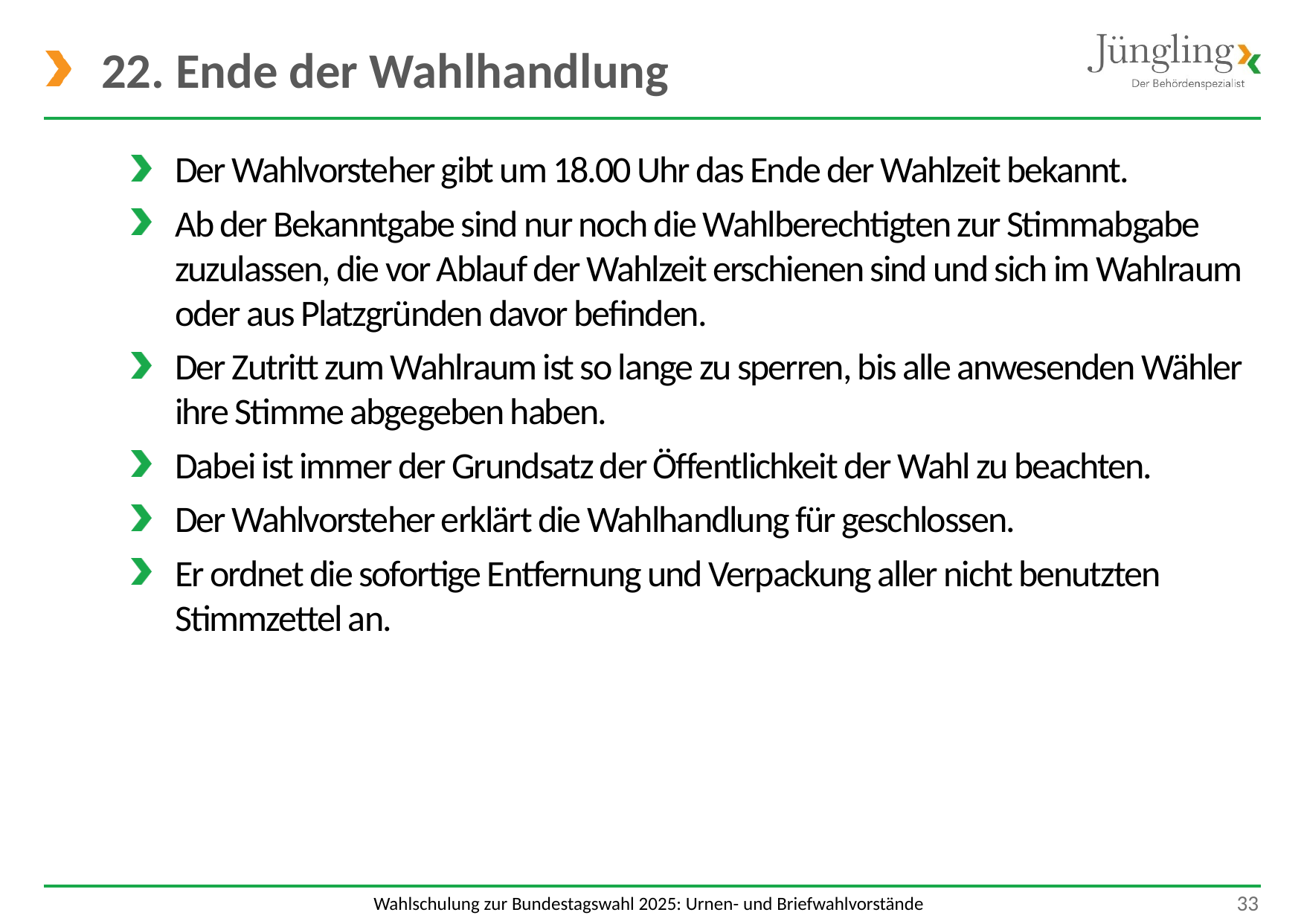

# 22. Ende der Wahlhandlung
Der Wahlvorsteher gibt um 18.00 Uhr das Ende der Wahlzeit bekannt.
Ab der Bekanntgabe sind nur noch die Wahlberechtigten zur Stimmabgabe zuzulassen, die vor Ablauf der Wahlzeit erschienen sind und sich im Wahlraum oder aus Platzgründen davor befinden.
Der Zutritt zum Wahlraum ist so lange zu sperren, bis alle anwesenden Wähler ihre Stimme abgegeben haben.
Dabei ist immer der Grundsatz der Öffentlichkeit der Wahl zu beachten.
Der Wahlvorsteher erklärt die Wahlhandlung für geschlossen.
Er ordnet die sofortige Entfernung und Verpackung aller nicht benutzten Stimmzettel an.
     33